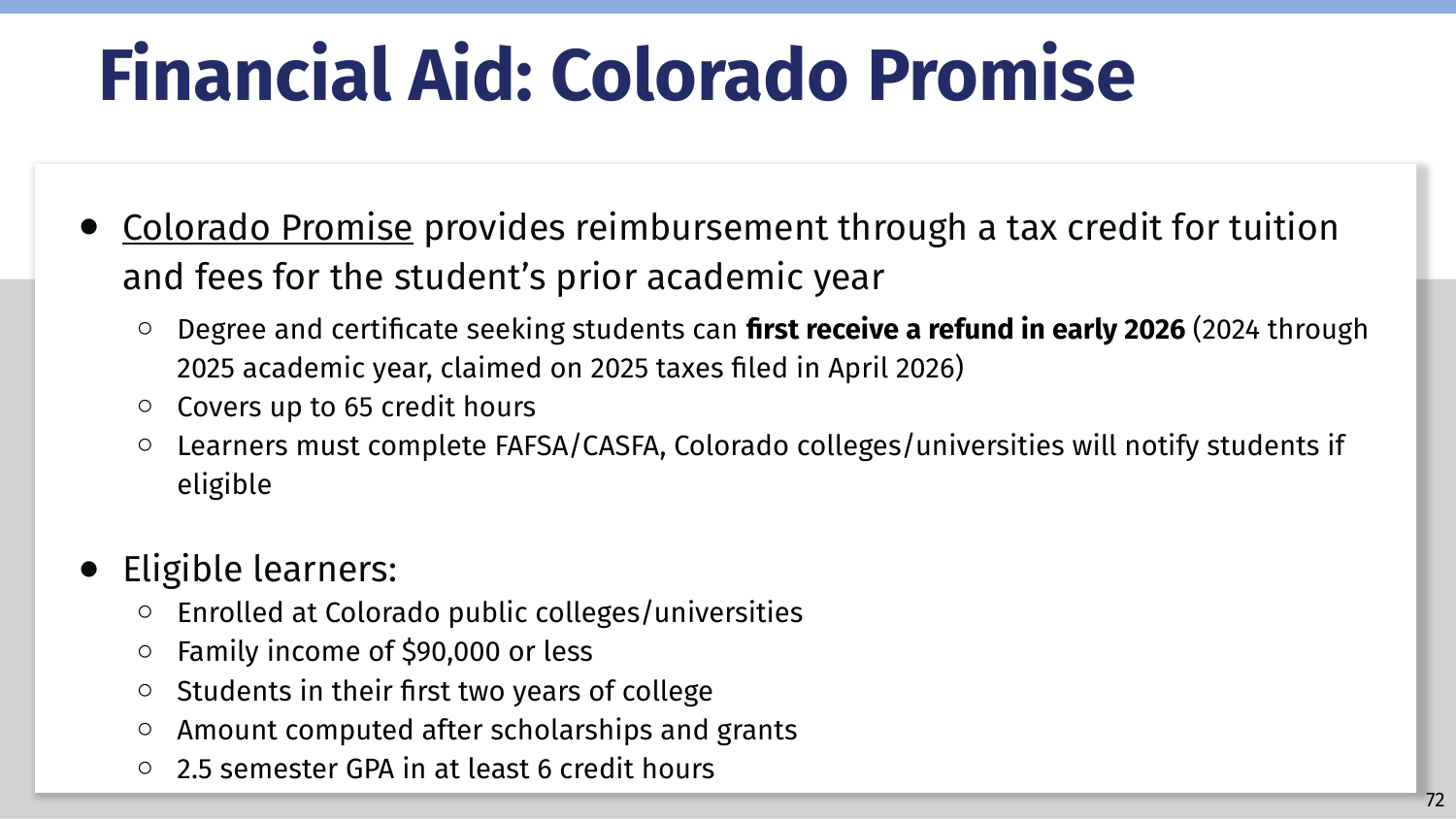

Financial Aid: Colorado Promise
Colorado Promise provides reimbursement through a tax credit for tuition and fees for the student’s prior academic year
Degree and certificate seeking students can first receive a refund in early 2026 (2024 through 2025 academic year, claimed on 2025 taxes filed in April 2026)
Covers up to 65 credit hours
Learners must complete FAFSA/CASFA, Colorado colleges/universities will notify students if eligible
Eligible learners:
Enrolled at Colorado public colleges/universities
Family income of $90,000 or less
Students in their first two years of college
Amount computed after scholarships and grants
2.5 semester GPA in at least 6 credit hours
72